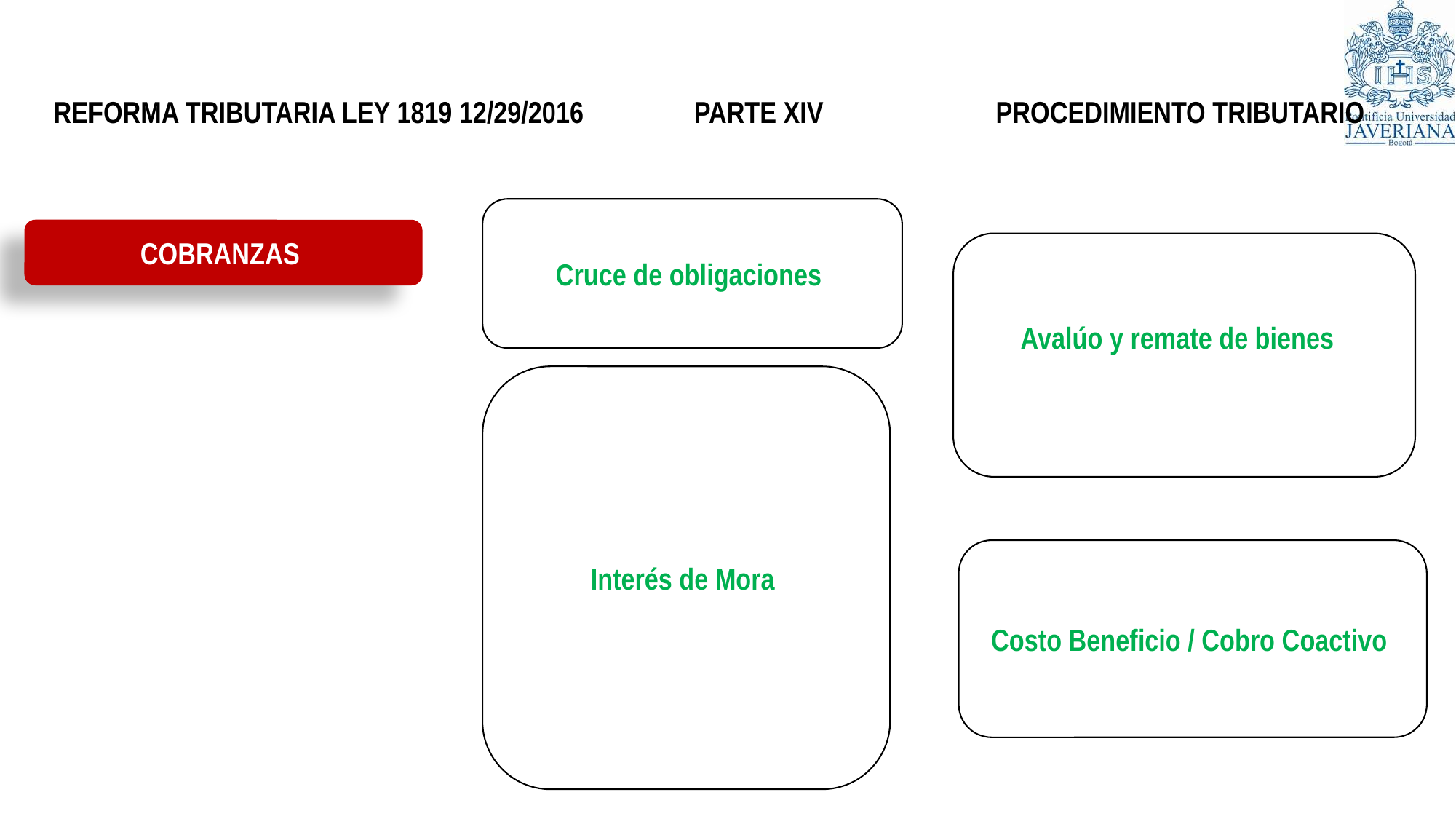

# REFORMA TRIBUTARIA LEY 1819 12/29/2016                PARTE XIV                         PROCEDIMIENTO TRIBUTARIO
Cruce de obligaciones

COBRANZAS

Avalúo y remate de bienes

Interés de Mora
Costo Beneficio / Cobro Coactivo